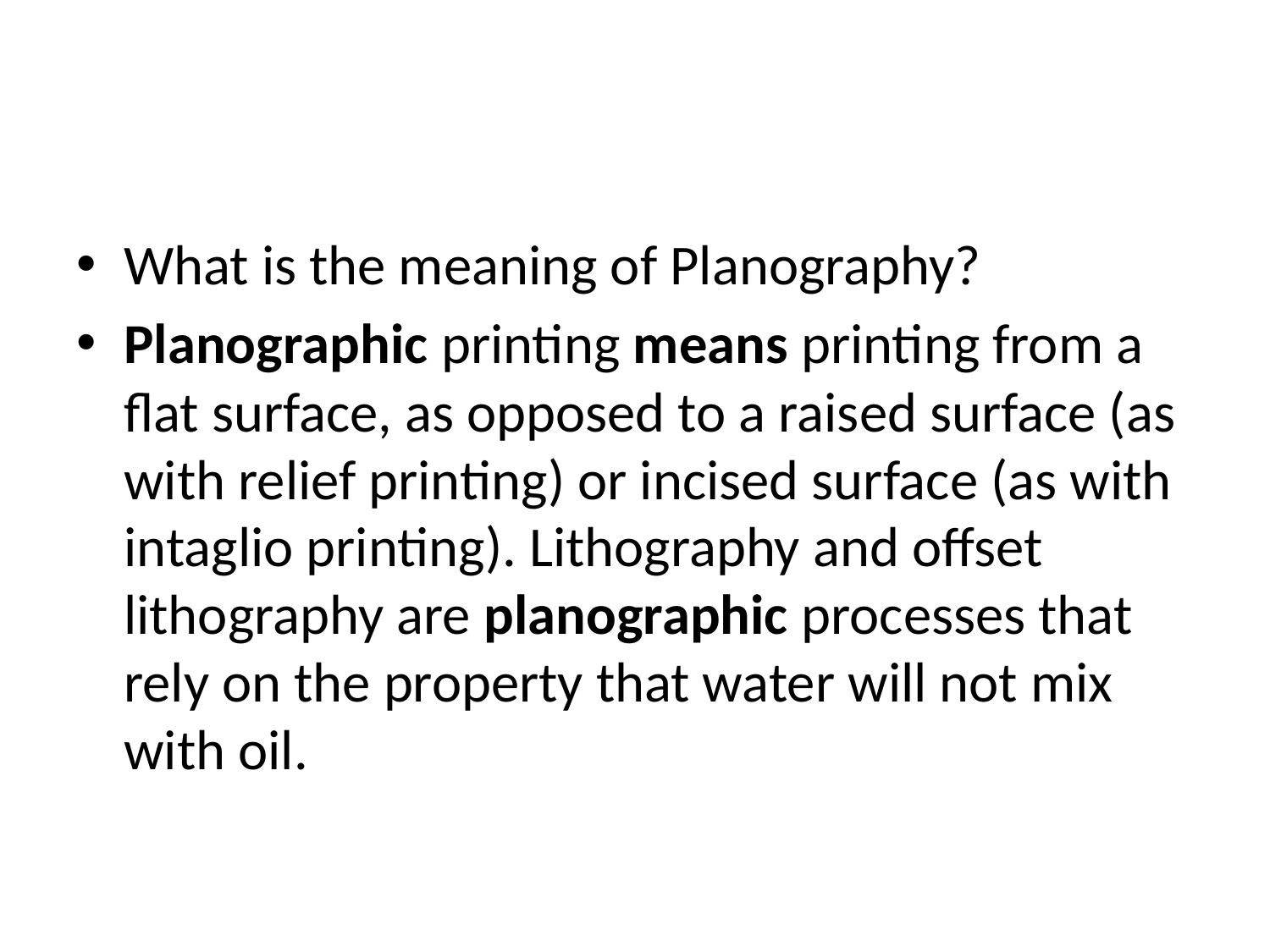

#
What is the meaning of Planography?
Planographic printing means printing from a flat surface, as opposed to a raised surface (as with relief printing) or incised surface (as with intaglio printing). Lithography and offset lithography are planographic processes that rely on the property that water will not mix with oil.